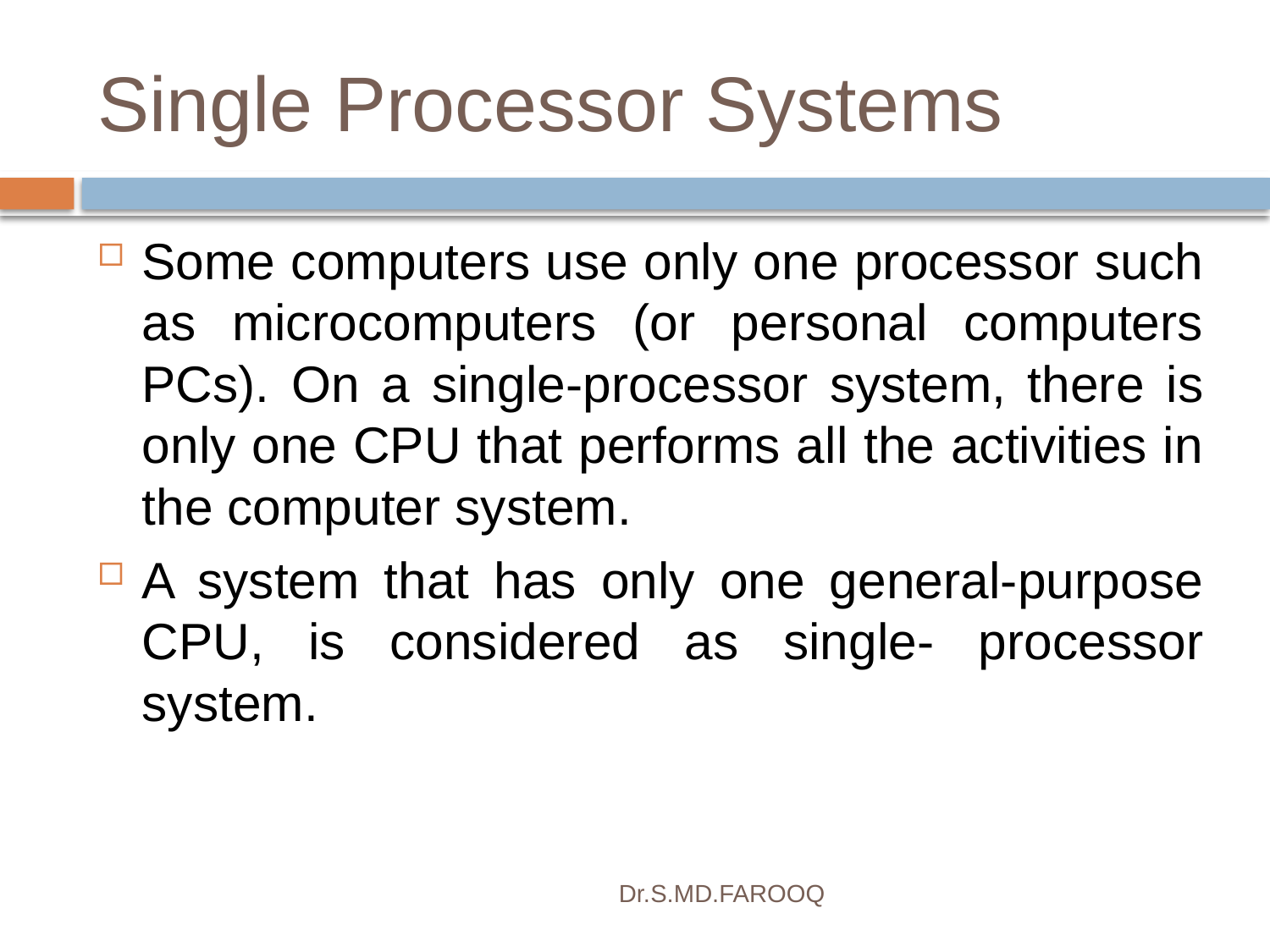

# Single Processor Systems
Some computers use only one processor such as microcomputers (or personal computers PCs). On a single-processor system, there is only one CPU that performs all the activities in the computer system.
A system that has only one general-purpose CPU, is considered as single- processor system.
Dr.S.MD.FAROOQ